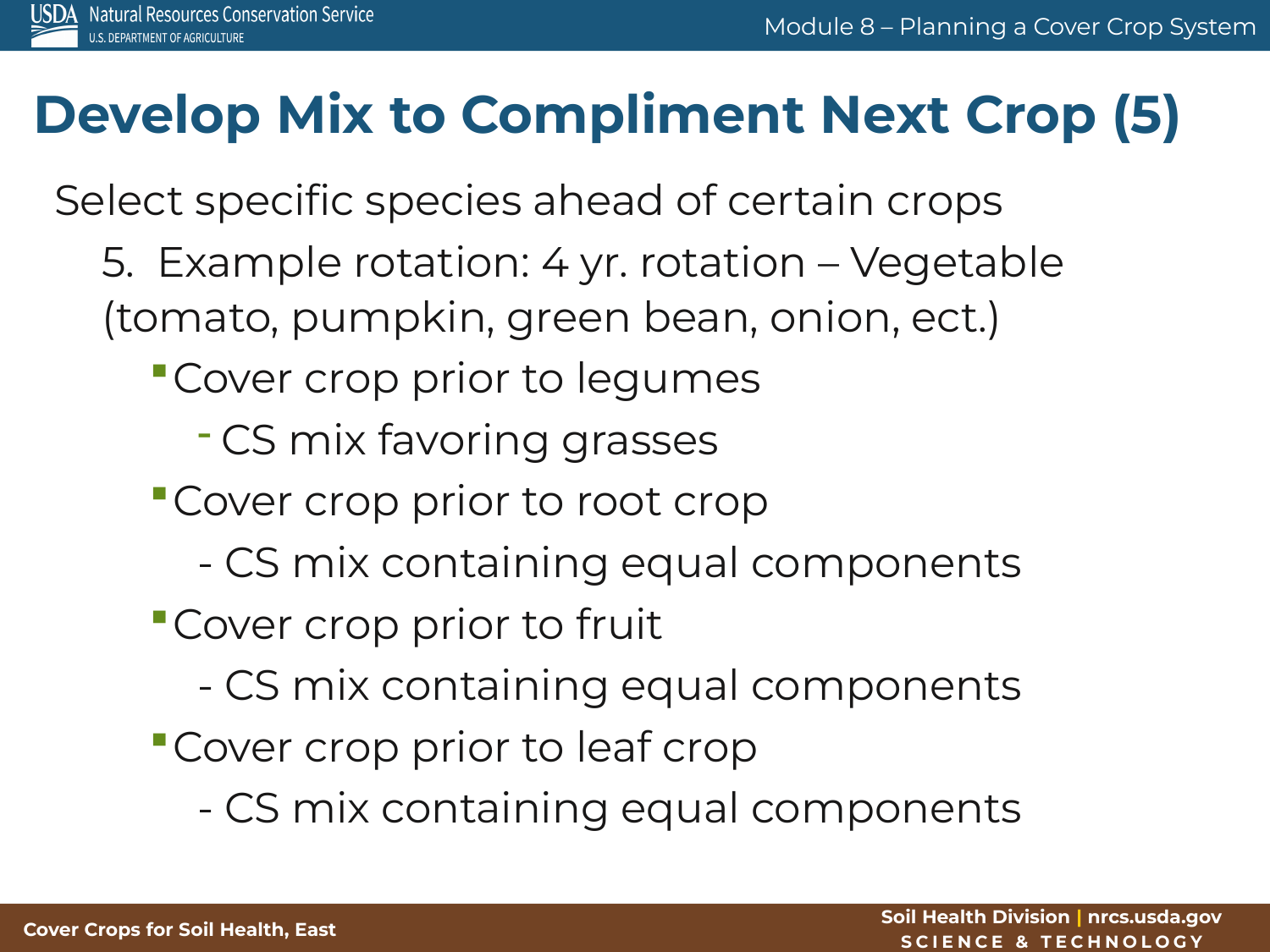

# Develop Mix to Compliment Next Crop (5)
Select specific species ahead of certain crops
5.  Example rotation: 4 yr. rotation – Vegetable (tomato, pumpkin, green bean, onion, ect.)
Cover crop prior to legumes
CS mix favoring grasses
Cover crop prior to root crop
- CS mix containing equal components
Cover crop prior to fruit
- CS mix containing equal components
Cover crop prior to leaf crop
- CS mix containing equal components